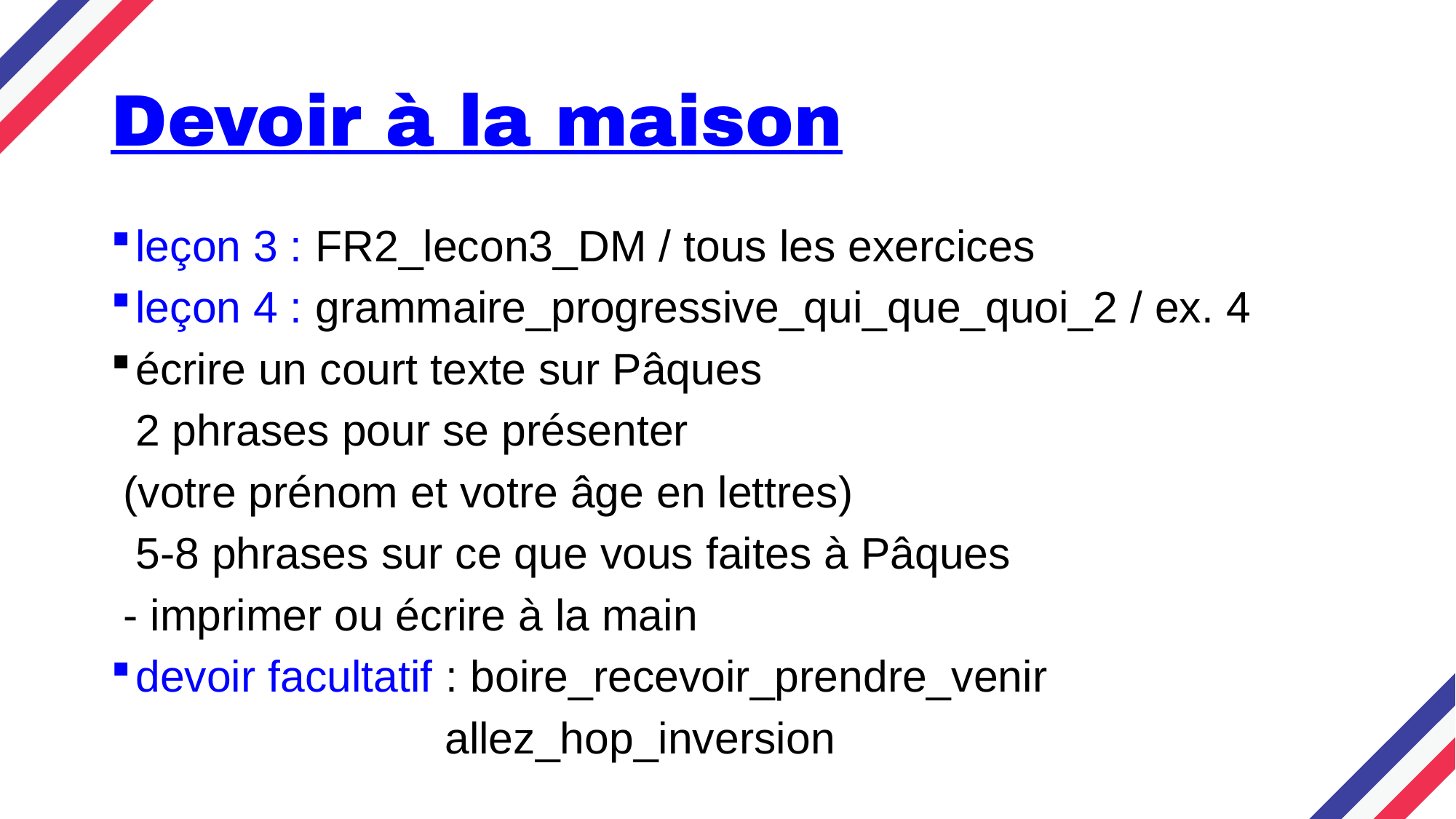

# Devoir à la maison
leçon 3 : FR2_lecon3_DM / tous les exercices
leçon 4 : grammaire_progressive_qui_que_quoi_2 / ex. 4
écrire un court texte sur Pâques
  2 phrases pour se présenter
 (votre prénom et votre âge en lettres)
  5-8 phrases sur ce que vous faites à Pâques
 - imprimer ou écrire à la main
devoir facultatif : boire_recevoir_prendre_venir
                           allez_hop_inversion